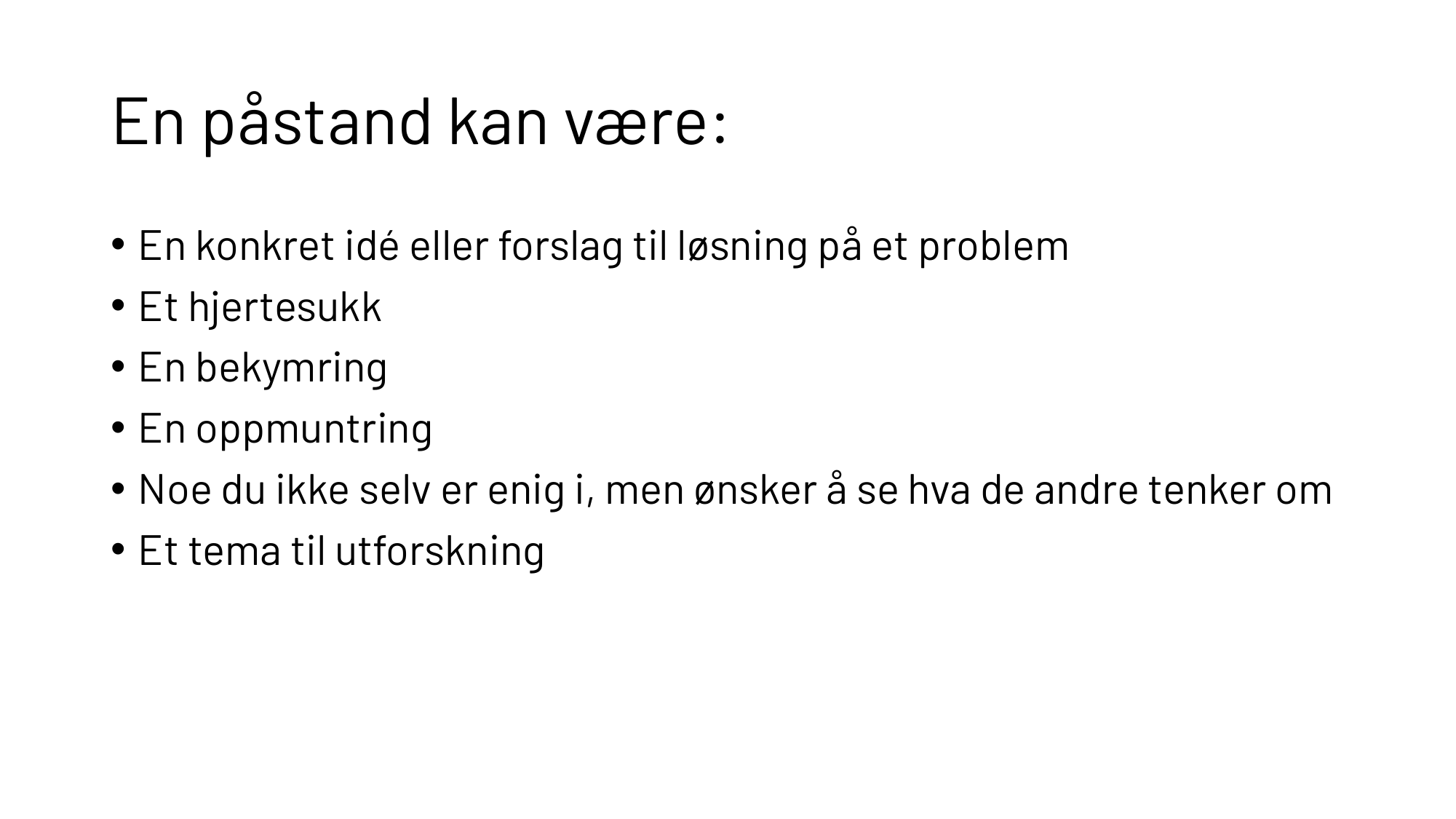

# En påstand kan være:
En konkret idé eller forslag til løsning på et problem
Et hjertesukk
En bekymring
En oppmuntring
Noe du ikke selv er enig i, men ønsker å se hva de andre tenker om
Et tema til utforskning